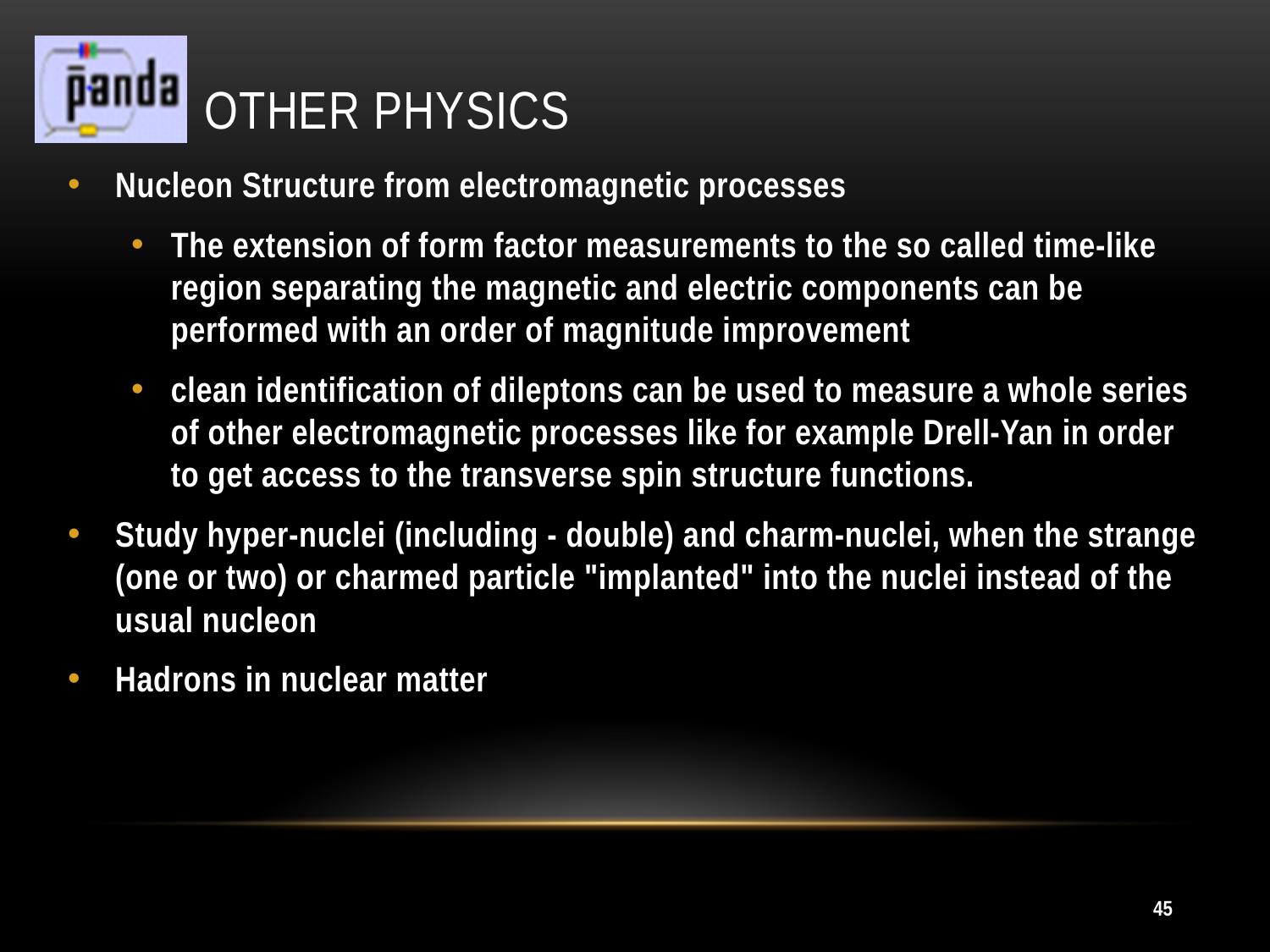

# Other physics
Nucleon Structure from electromagnetic processes
The extension of form factor measurements to the so called time-like region separating the magnetic and electric components can be performed with an order of magnitude improvement
clean identification of dileptons can be used to measure a whole series of other electromagnetic processes like for example Drell-Yan in order to get access to the transverse spin structure functions.
Study hyper-nuclei (including - double) and charm-nuclei, when the strange (one or two) or charmed particle "implanted" into the nuclei instead of the usual nucleon
Hadrons in nuclear matter
45